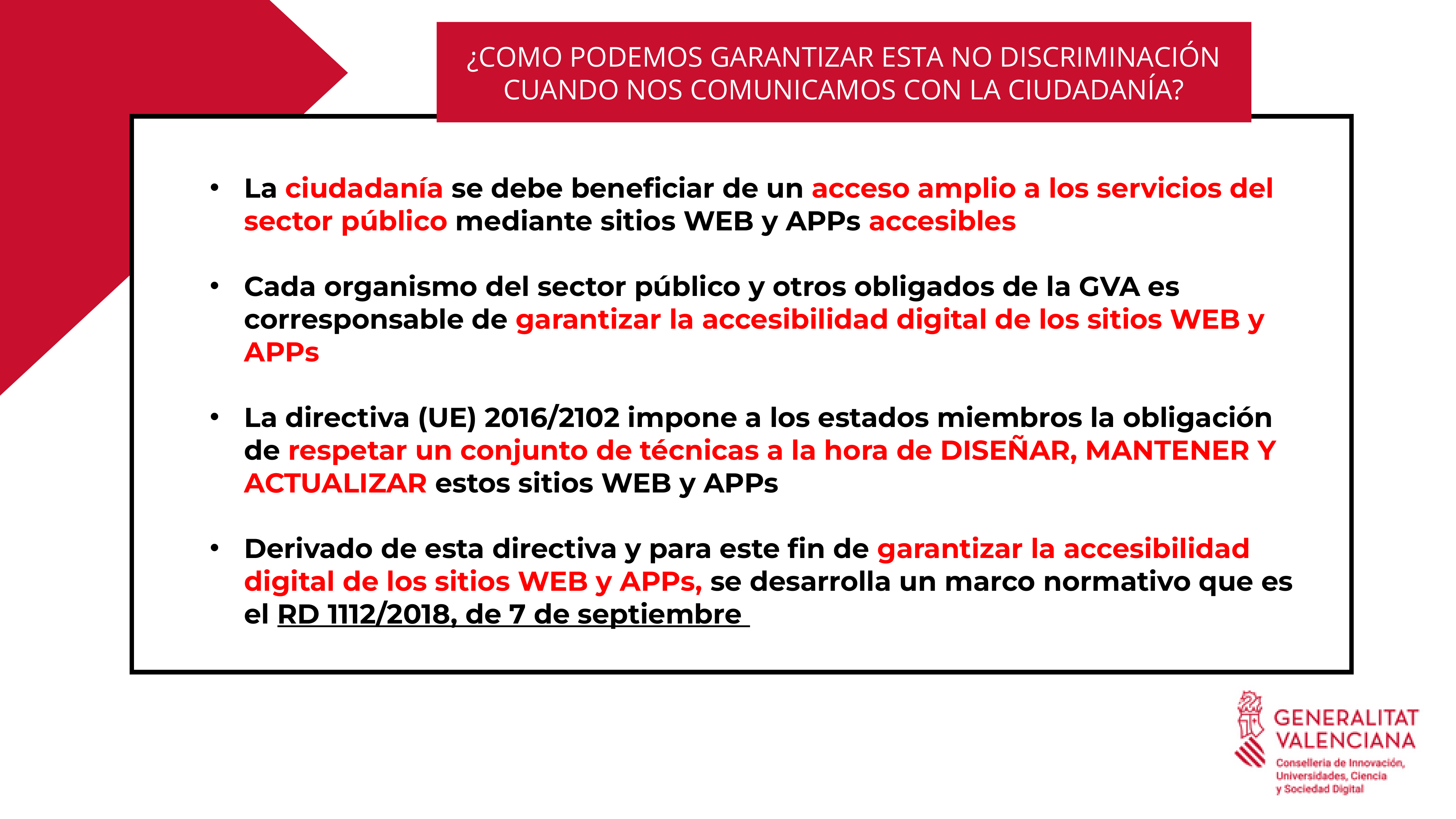

Cegueras
¿COMO PODEMOS GARANTIZAR ESTA NO DISCRIMINACIÓN CUANDO NOS COMUNICAMOS CON LA CIUDADANÍA?

La ciudadanía se debe beneficiar de un acceso amplio a los servicios del sector público mediante sitios WEB y APPs accesibles

Cada organismo del sector público y otros obligados de la GVA es corresponsable de garantizar la accesibilidad digital de los sitios WEB y APPs

La directiva (UE) 2016/2102 impone a los estados miembros la obligación de respetar un conjunto de técnicas a la hora de DISEÑAR, MANTENER Y ACTUALIZAR estos sitios WEB y APPs

Derivado de esta directiva y para este fin de garantizar la accesibilidad digital de los sitios WEB y APPs, se desarrolla un marco normativo que es el RD 1112/2018, de 7 de septiembre